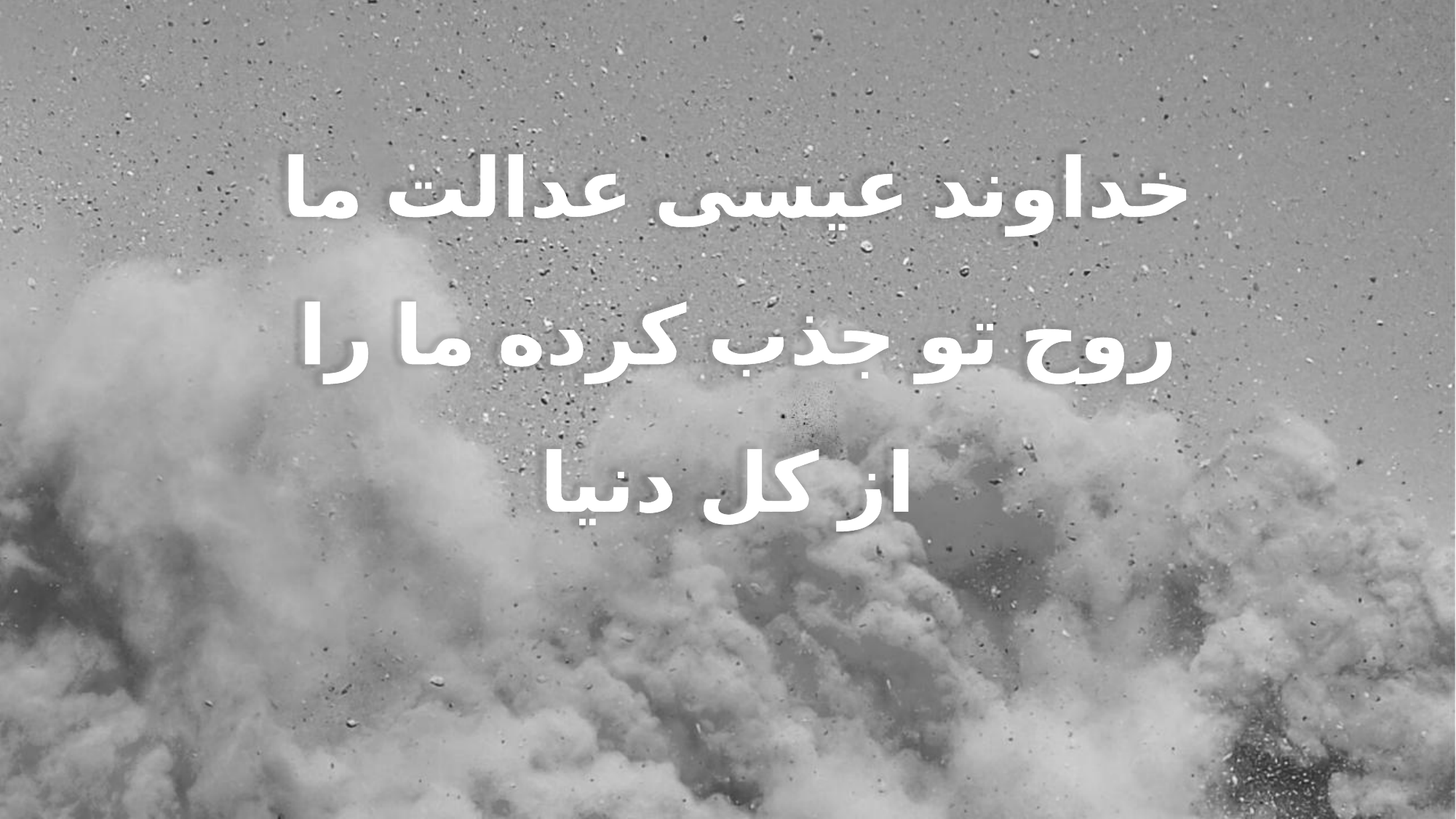

خداوند عیسی عدالت ما
روح تو جذب کرده ما را
از کل دنیا